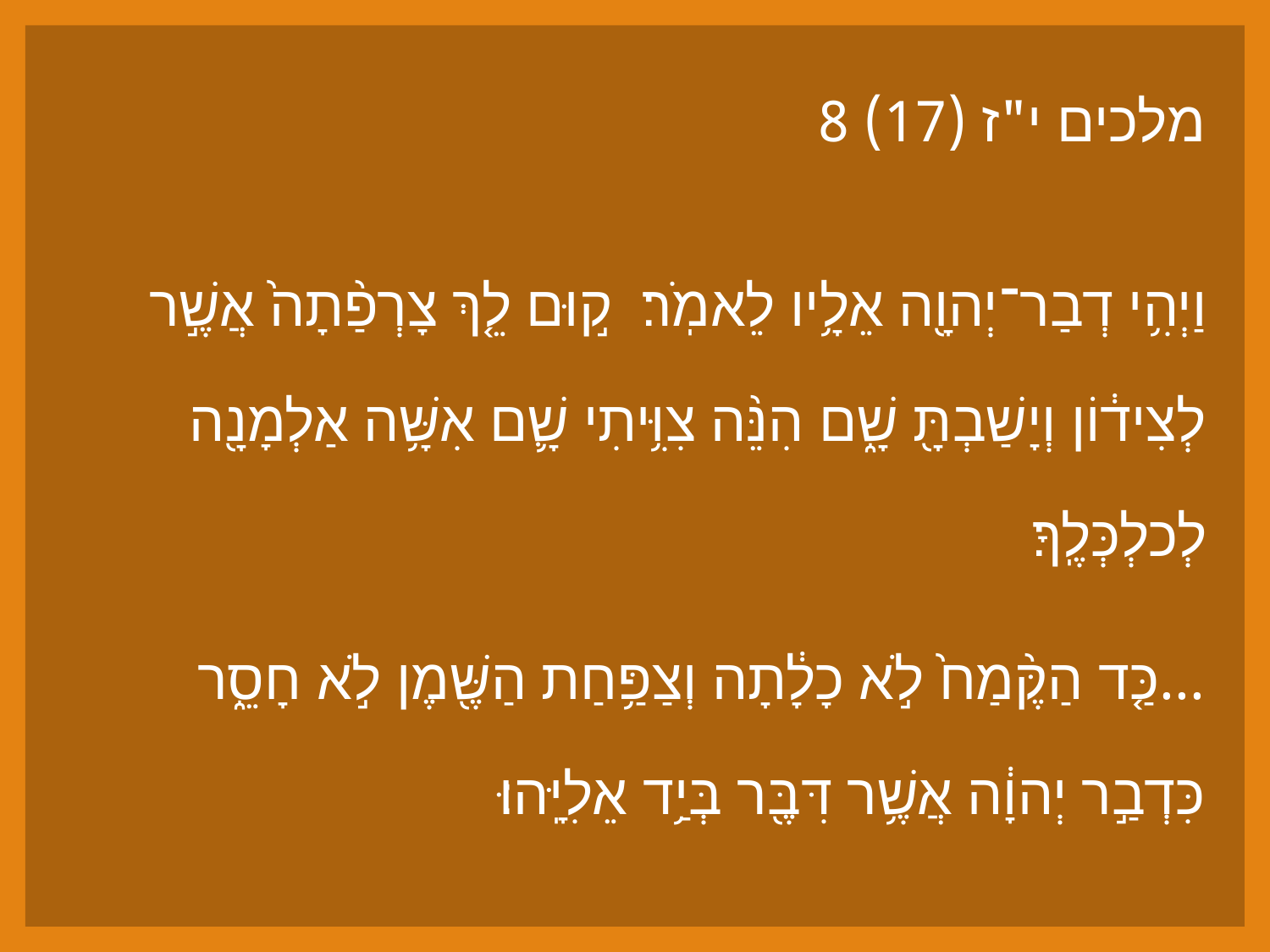

מלכים י"ז (17) 8
וַיְהִ֥י דְבַר־יְהוָ֖ה אֵלָ֥יו לֵאמֹֽר׃  ק֣וּם לֵ֤ךְ צָרְפַ֨תָה֙ אֲשֶׁ֣ר  לְצִיד֔וֹן וְיָשַׁבְתָּ֖ שָׁ֑ם הִנֵּ֨ה צִוִּ֥יתִי שָׁ֛ם אִשָּׁ֥ה אַלְמָנָ֖ה לְכלְכְּלֶֽךָ׃
...כַּ֤ד הַקֶּ֨מַח֙ לֹ֣א כָלָ֔תָה וְצַפַּ֥חַת הַשֶּׁ֖מֶן לֹ֣א חָסֵ֑ר כִּדְבַ֣ר יְהוָ֔ה אֲשֶׁ֥ר דִּבֶּ֖ר בְּיַ֥ד אֵלִיָּֽהוּ׃